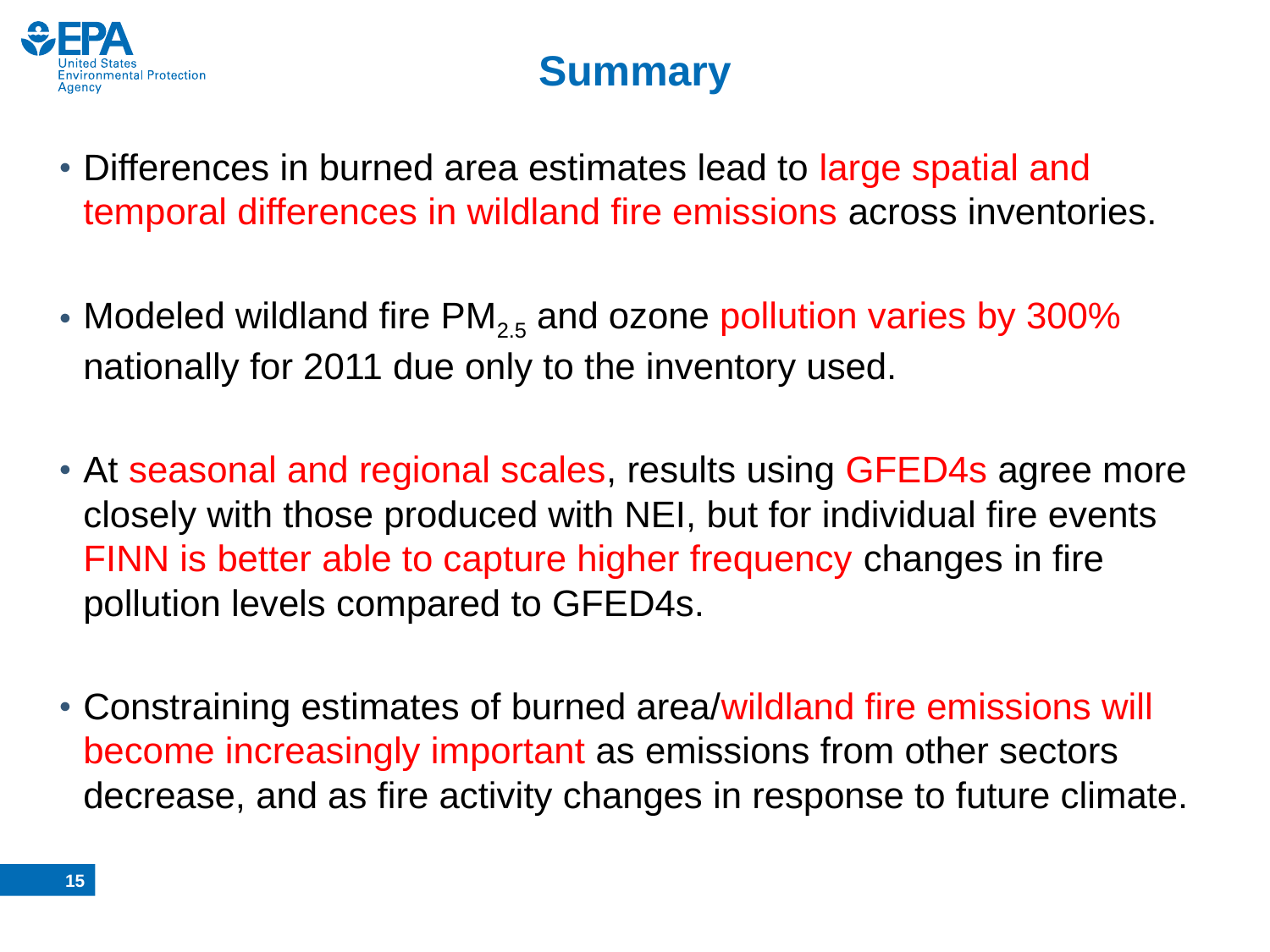

# Summary
Differences in burned area estimates lead to large spatial and temporal differences in wildland fire emissions across inventories.

Modeled wildland fire PM2.5 and ozone pollution varies by 300% nationally for 2011 due only to the inventory used.

At seasonal and regional scales, results using GFED4s agree more closely with those produced with NEI, but for individual fire events FINN is better able to capture higher frequency changes in fire pollution levels compared to GFED4s.

Constraining estimates of burned area/wildland fire emissions will become increasingly important as emissions from other sectors decrease, and as fire activity changes in response to future climate.

15